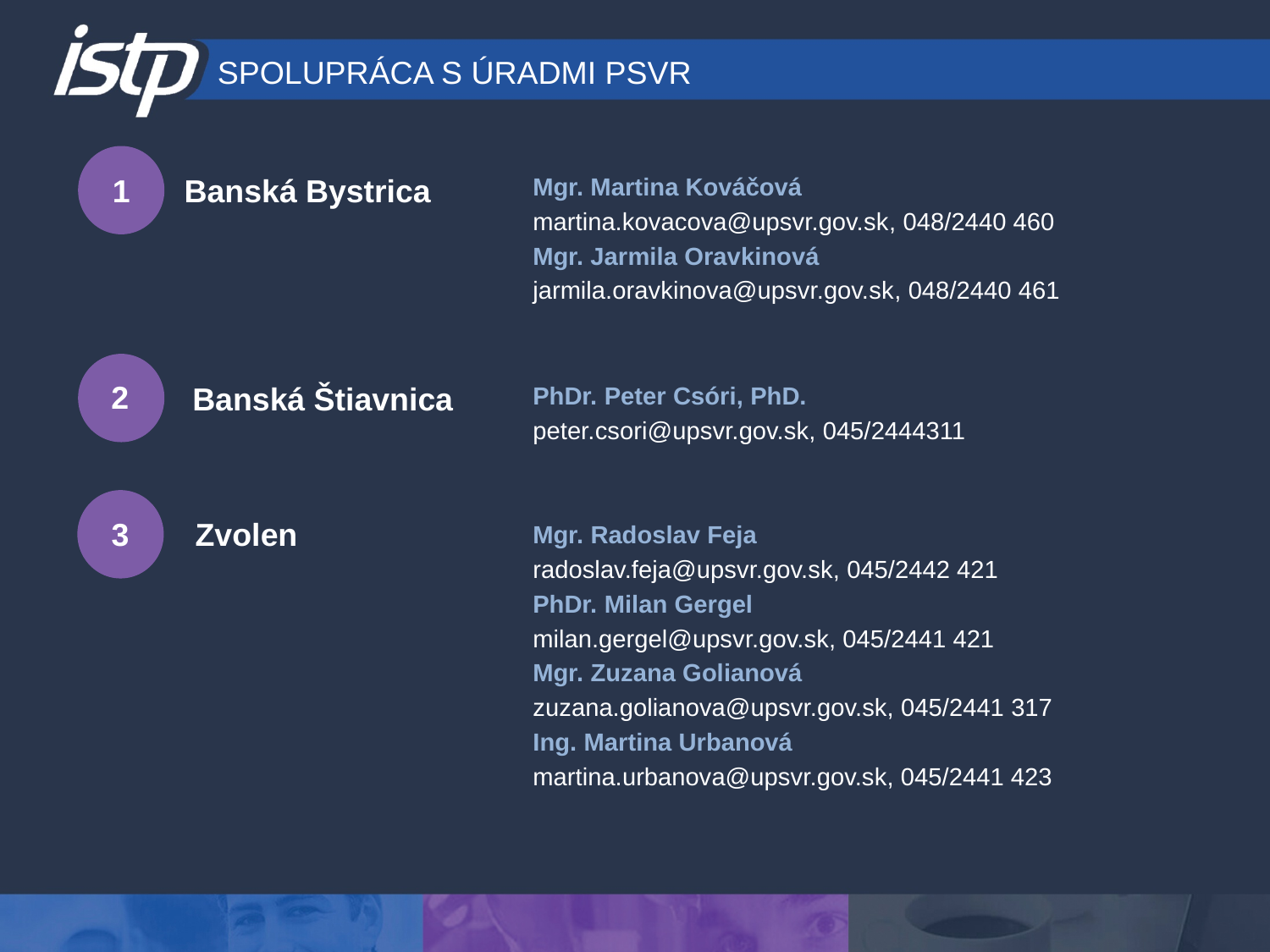

SPOLUPRÁCA S ÚRADMI PSVR

1
Banská Bystrica
Mgr. Martina Kováčová
martina.kovacova@upsvr.gov.sk, 048/2440 460
Mgr. Jarmila Oravkinová
jarmila.oravkinova@upsvr.gov.sk, 048/2440 461

2
Banská Štiavnica
PhDr. Peter Csóri, PhD.
peter.csori@upsvr.gov.sk, 045/2444311

3
Zvolen
Mgr. Radoslav Feja
radoslav.feja@upsvr.gov.sk, 045/2442 421
PhDr. Milan Gergel
milan.gergel@upsvr.gov.sk, 045/2441 421
Mgr. Zuzana Golianová
zuzana.golianova@upsvr.gov.sk, 045/2441 317
Ing. Martina Urbanová
martina.urbanova@upsvr.gov.sk, 045/2441 423